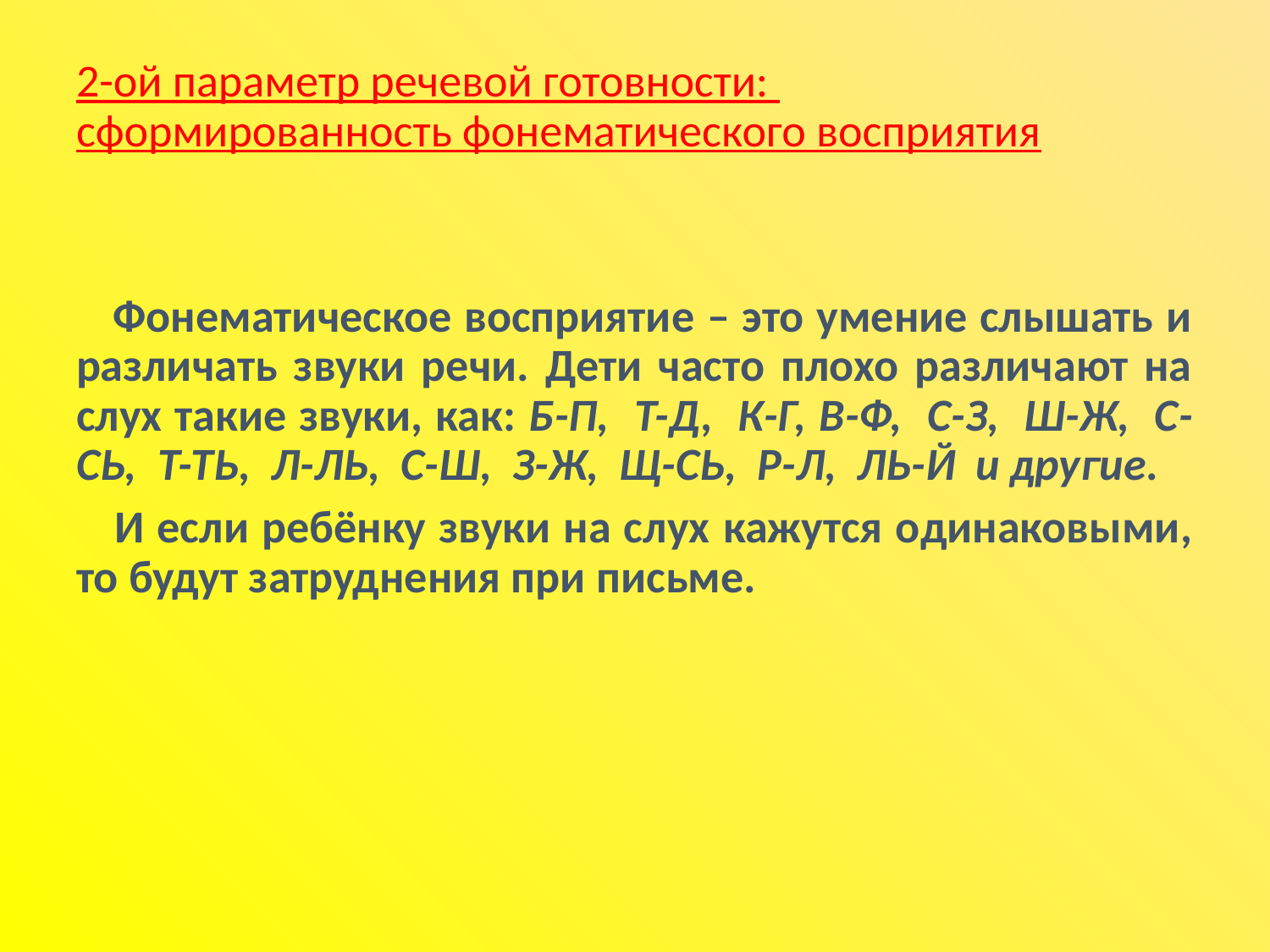

# 2-ой параметр речевой готовности: сформированность фонематического восприятия
   Фонематическое восприятие – это умение слышать и различать звуки речи. Дети часто плохо различают на слух такие звуки, как: Б-П,  Т-Д,  К-Г, В-Ф,  С-З,  Ш-Ж,  С-СЬ,  Т-ТЬ,  Л-ЛЬ,  С-Ш,  З-Ж,  Щ-СЬ,  Р-Л,  ЛЬ-Й  и другие.
   И если ребёнку звуки на слух кажутся одинаковыми, то будут затруднения при письме.